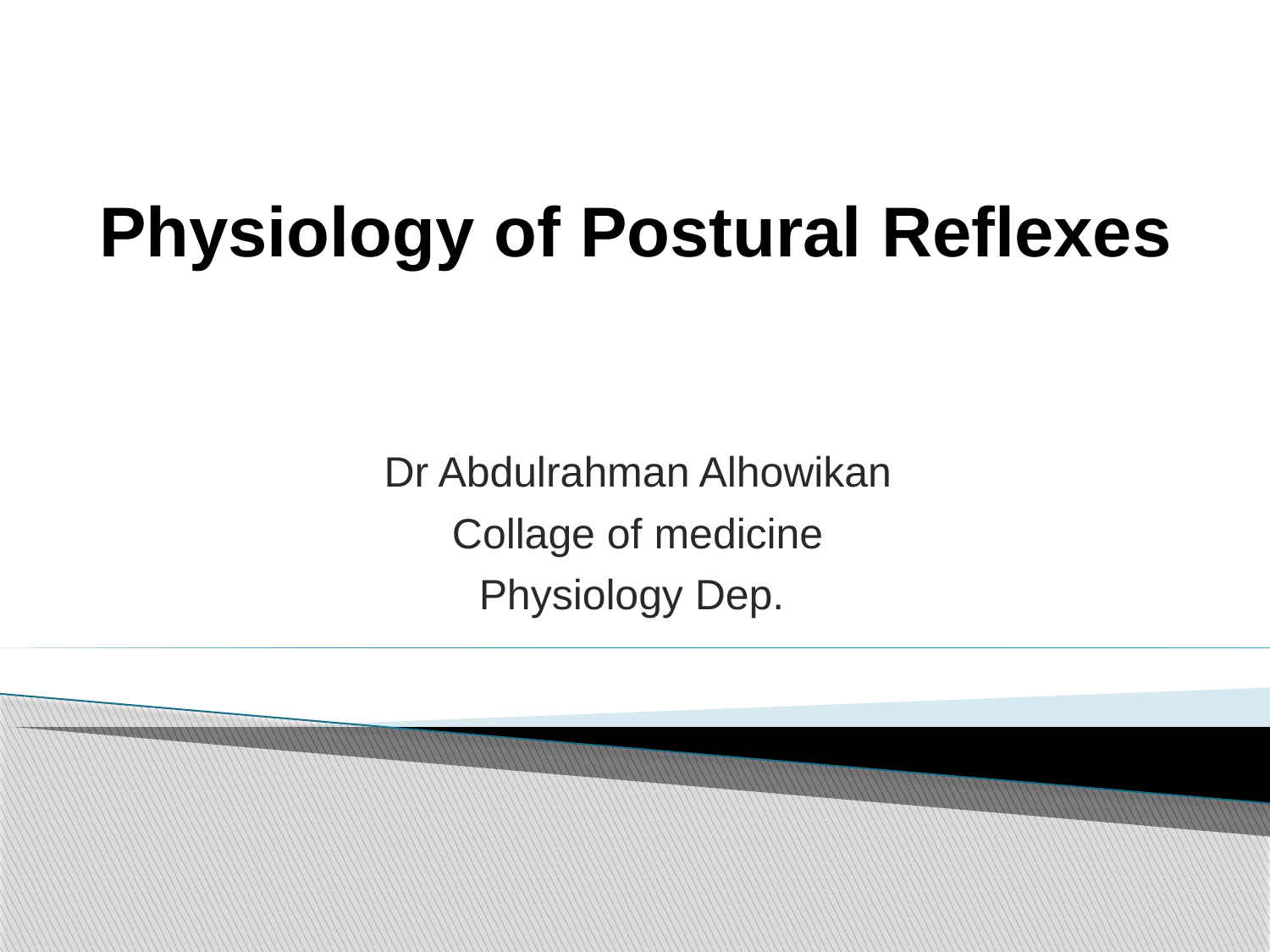

Physiology of Postural Reflexes

Dr Abdulrahman Alhowikan
Collage of medicine
Physiology Dep.